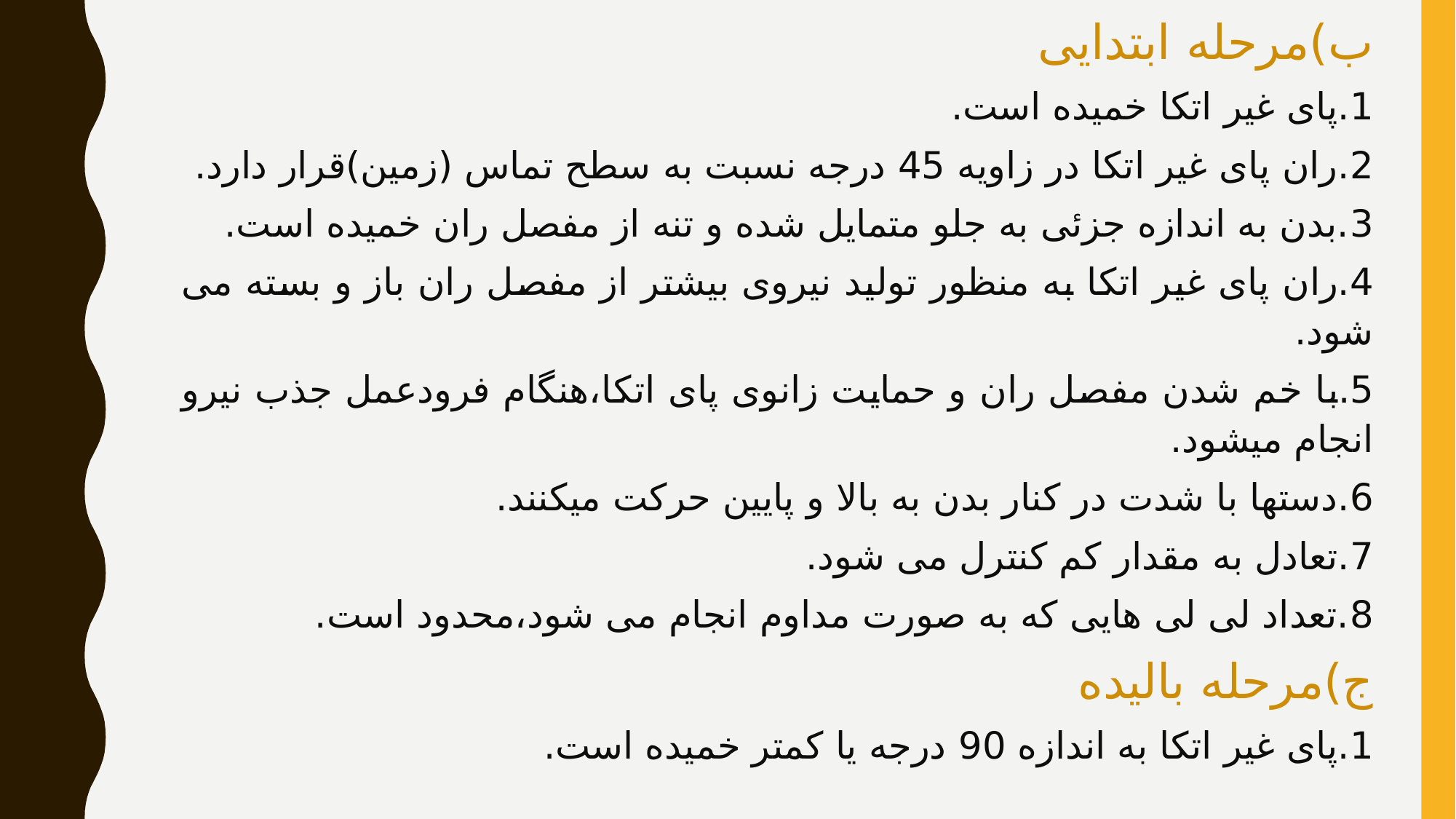

ب)مرحله ابتدایی
1.پای غیر اتکا خمیده است.
2.ران پای غیر اتکا در زاویه 45 درجه نسبت به سطح تماس (زمین)قرار دارد.
3.بدن به اندازه جزئی به جلو متمایل شده و تنه از مفصل ران خمیده است.
4.ران پای غیر اتکا به منظور تولید نیروی بیشتر از مفصل ران باز و بسته می شود.
5.با خم شدن مفصل ران و حمایت زانوی پای اتکا،هنگام فرودعمل جذب نیرو انجام میشود.
6.دستها با شدت در کنار بدن به بالا و پایین حرکت میکنند.
7.تعادل به مقدار کم کنترل می شود.
8.تعداد لی لی هایی که به صورت مداوم انجام می شود،محدود است.
ج)مرحله بالیده
1.پای غیر اتکا به اندازه 90 درجه یا کمتر خمیده است.